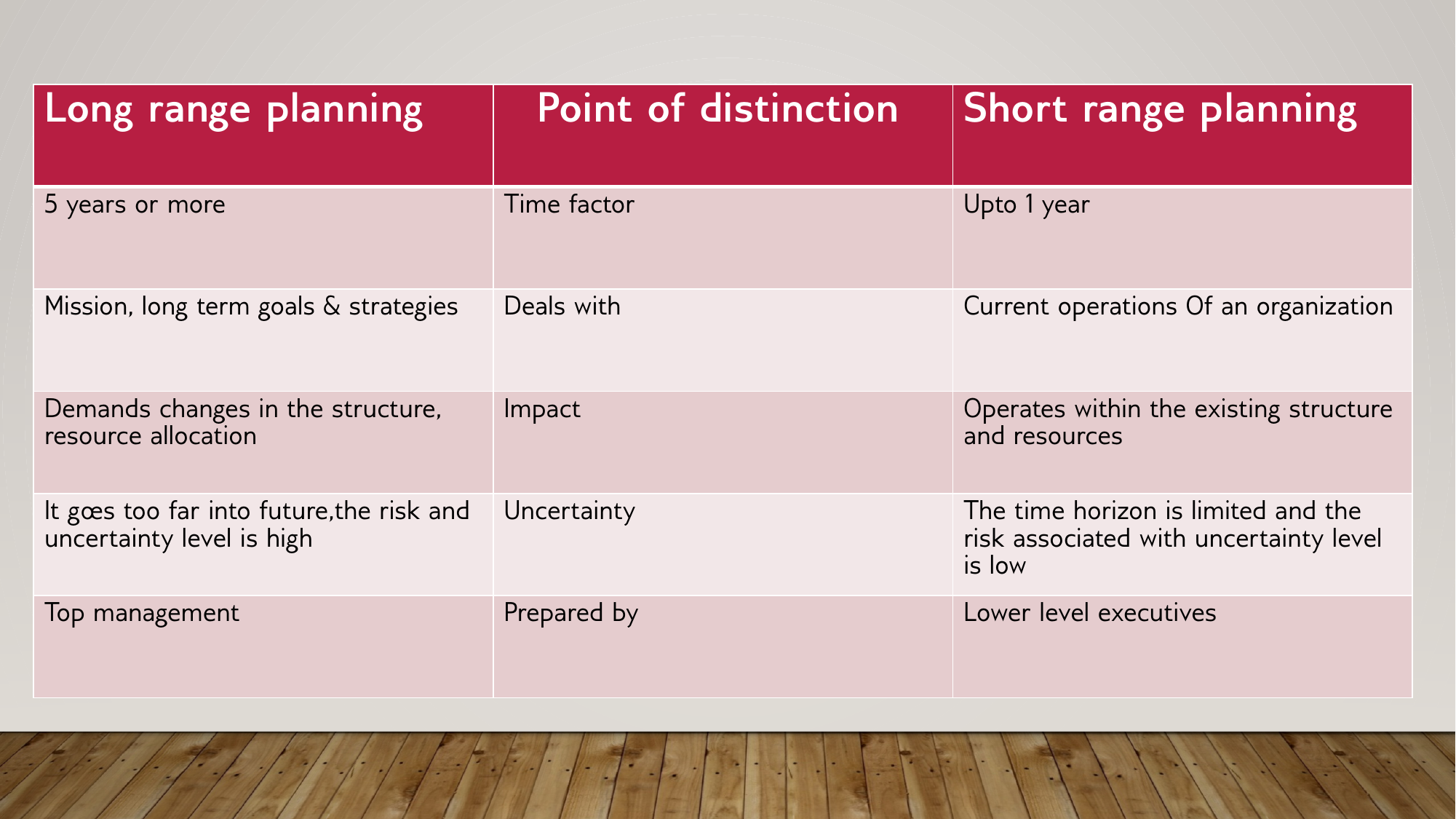

| Long range planning | Point of distinction | Short range planning |
| --- | --- | --- |
| 5 years or more | Time factor | Upto 1 year |
| Mission, long term goals & strategies | Deals with | Current operations Of an organization |
| Demands changes in the structure, resource allocation | Impact | Operates within the existing structure and resources |
| It goes too far into future,the risk and uncertainty level is high | Uncertainty | The time horizon is limited and the risk associated with uncertainty level is low |
| Top management | Prepared by | Lower level executives |